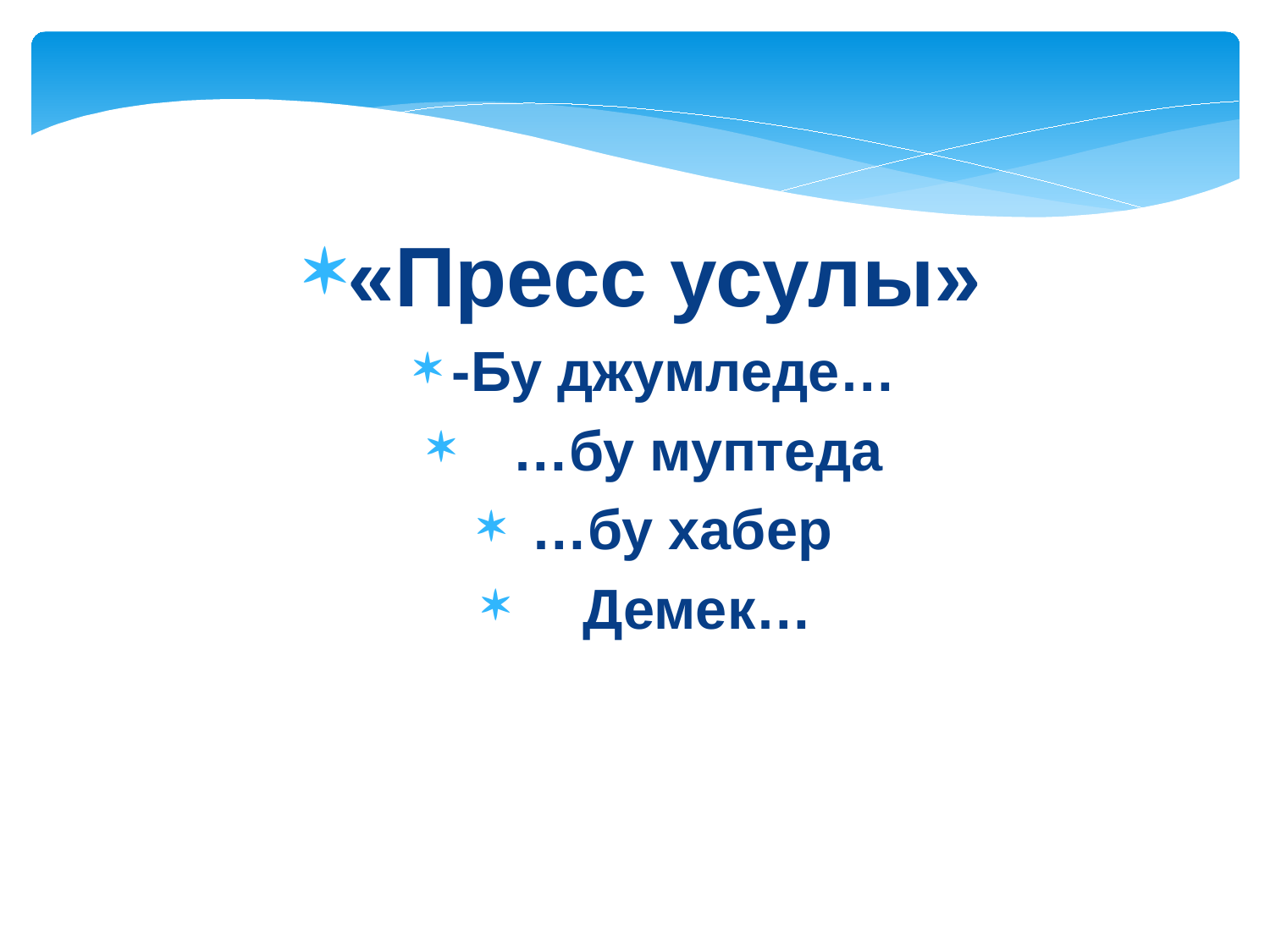

«Пресс усулы»
-Бу джумледе…
   …бу муптеда
 …бу хабер
    Демек…